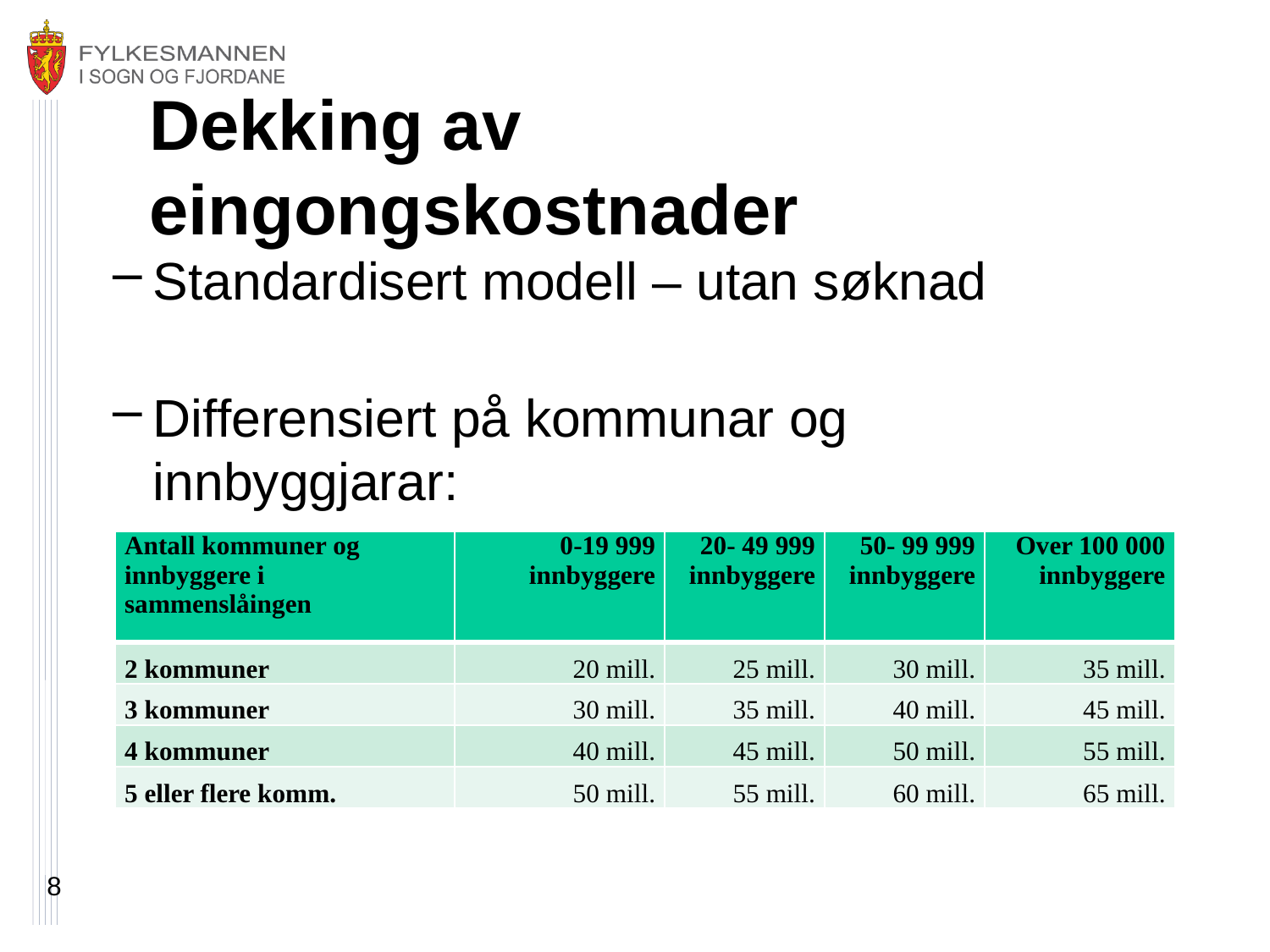

# Dekking av eingongskostnader
Standardisert modell – utan søknad
Differensiert på kommunar og innbyggjarar:

| Antall kommuner og innbyggere i sammenslåingen | 0-19 999 innbyggere | 20- 49 999 innbyggere | 50- 99 999 innbyggere | Over 100 000 innbyggere |
| --- | --- | --- | --- | --- |
| 2 kommuner | 20 mill. | 25 mill. | 30 mill. | 35 mill. |
| 3 kommuner | 30 mill. | 35 mill. | 40 mill. | 45 mill. |
| 4 kommuner | 40 mill. | 45 mill. | 50 mill. | 55 mill. |
| 5 eller flere komm. | 50 mill. | 55 mill. | 60 mill. | 65 mill. |
8